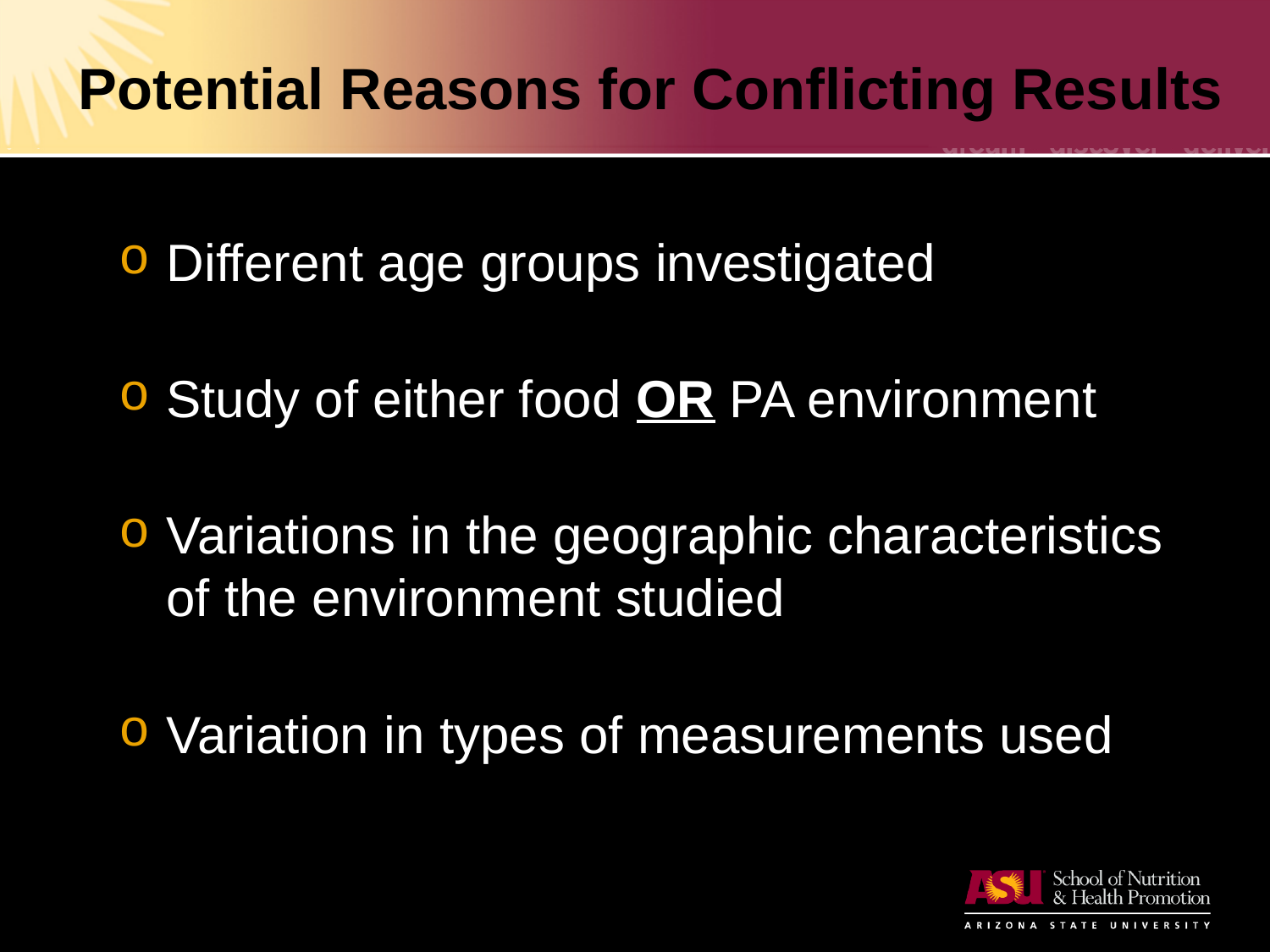

# Potential Reasons for Conflicting Results
Different age groups investigated
Study of either food OR PA environment
Variations in the geographic characteristics of the environment studied
Variation in types of measurements used